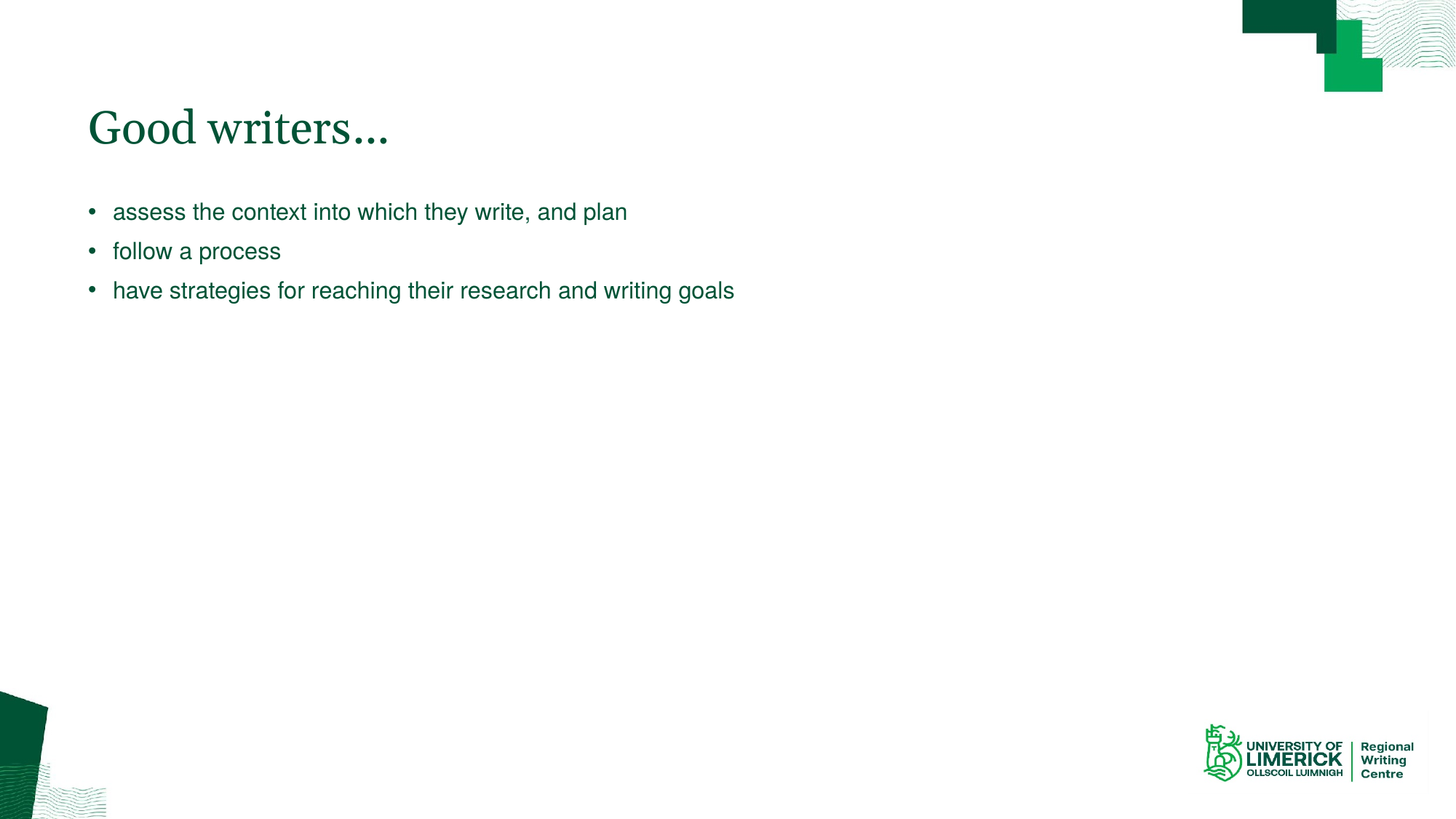

# Good writers…
assess the context into which they write, and plan
follow a process
have strategies for reaching their research and writing goals